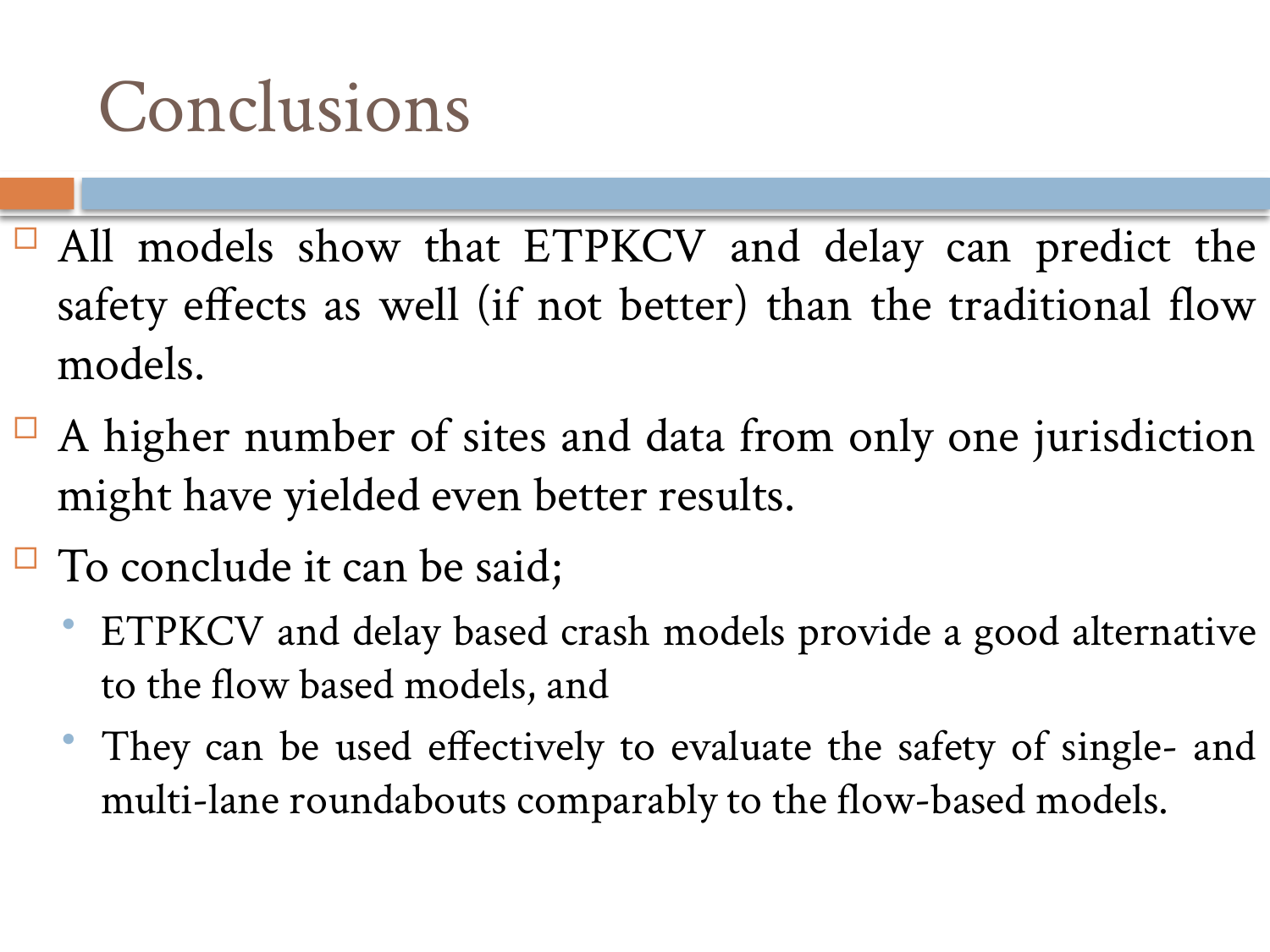

# Conclusions
All models show that ETPKCV and delay can predict the safety effects as well (if not better) than the traditional flow models.
A higher number of sites and data from only one jurisdiction might have yielded even better results.
To conclude it can be said;
ETPKCV and delay based crash models provide a good alternative to the flow based models, and
They can be used effectively to evaluate the safety of single- and multi-lane roundabouts comparably to the flow-based models.